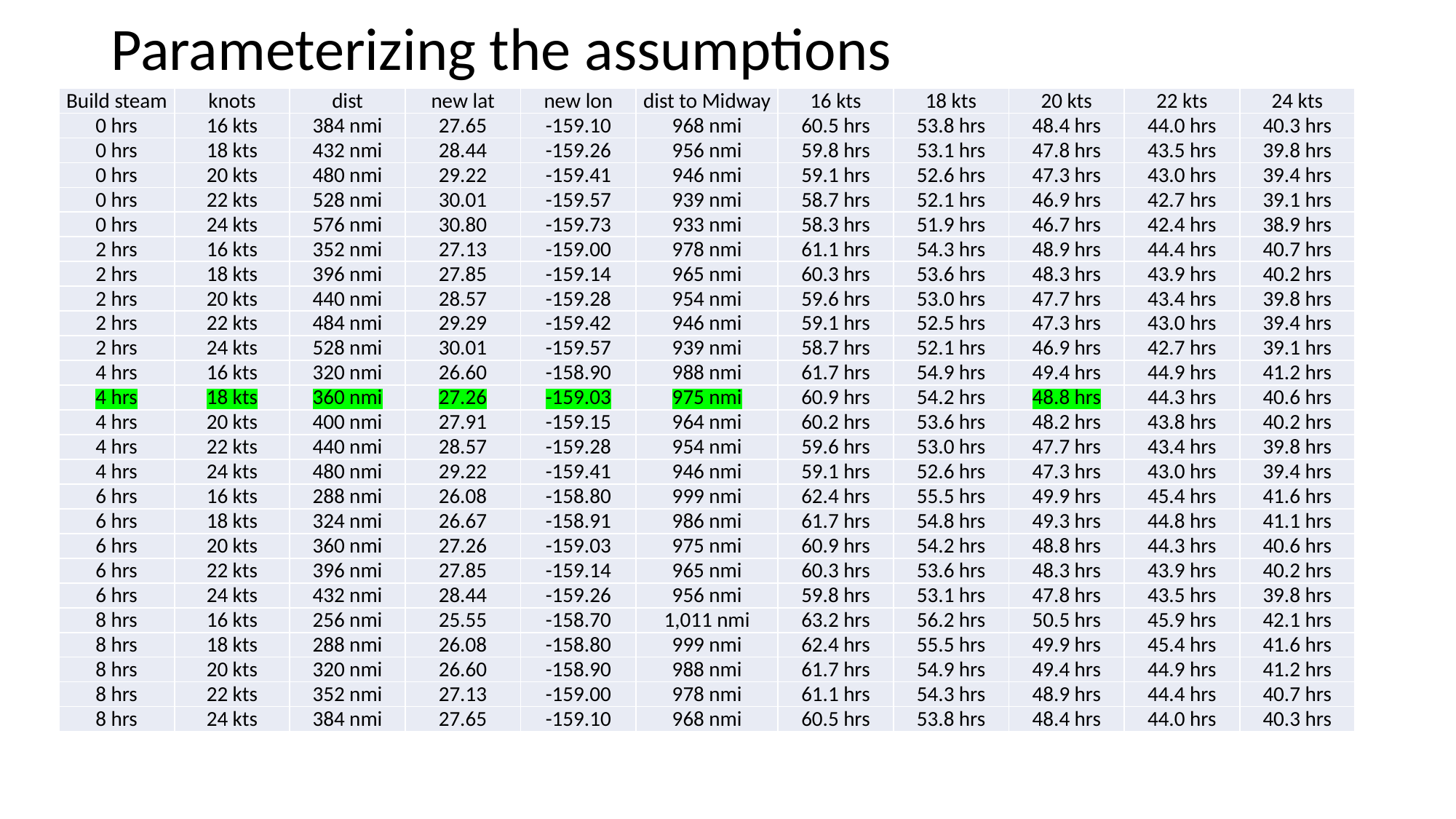

# Parameterizing the assumptions
| Build steam | knots | dist | new lat | new lon | dist to Midway | 16 kts | 18 kts | 20 kts | 22 kts | 24 kts |
| --- | --- | --- | --- | --- | --- | --- | --- | --- | --- | --- |
| 0 hrs | 16 kts | 384 nmi | 27.65 | -159.10 | 968 nmi | 60.5 hrs | 53.8 hrs | 48.4 hrs | 44.0 hrs | 40.3 hrs |
| 0 hrs | 18 kts | 432 nmi | 28.44 | -159.26 | 956 nmi | 59.8 hrs | 53.1 hrs | 47.8 hrs | 43.5 hrs | 39.8 hrs |
| 0 hrs | 20 kts | 480 nmi | 29.22 | -159.41 | 946 nmi | 59.1 hrs | 52.6 hrs | 47.3 hrs | 43.0 hrs | 39.4 hrs |
| 0 hrs | 22 kts | 528 nmi | 30.01 | -159.57 | 939 nmi | 58.7 hrs | 52.1 hrs | 46.9 hrs | 42.7 hrs | 39.1 hrs |
| 0 hrs | 24 kts | 576 nmi | 30.80 | -159.73 | 933 nmi | 58.3 hrs | 51.9 hrs | 46.7 hrs | 42.4 hrs | 38.9 hrs |
| 2 hrs | 16 kts | 352 nmi | 27.13 | -159.00 | 978 nmi | 61.1 hrs | 54.3 hrs | 48.9 hrs | 44.4 hrs | 40.7 hrs |
| 2 hrs | 18 kts | 396 nmi | 27.85 | -159.14 | 965 nmi | 60.3 hrs | 53.6 hrs | 48.3 hrs | 43.9 hrs | 40.2 hrs |
| 2 hrs | 20 kts | 440 nmi | 28.57 | -159.28 | 954 nmi | 59.6 hrs | 53.0 hrs | 47.7 hrs | 43.4 hrs | 39.8 hrs |
| 2 hrs | 22 kts | 484 nmi | 29.29 | -159.42 | 946 nmi | 59.1 hrs | 52.5 hrs | 47.3 hrs | 43.0 hrs | 39.4 hrs |
| 2 hrs | 24 kts | 528 nmi | 30.01 | -159.57 | 939 nmi | 58.7 hrs | 52.1 hrs | 46.9 hrs | 42.7 hrs | 39.1 hrs |
| 4 hrs | 16 kts | 320 nmi | 26.60 | -158.90 | 988 nmi | 61.7 hrs | 54.9 hrs | 49.4 hrs | 44.9 hrs | 41.2 hrs |
| 4 hrs | 18 kts | 360 nmi | 27.26 | -159.03 | 975 nmi | 60.9 hrs | 54.2 hrs | 48.8 hrs | 44.3 hrs | 40.6 hrs |
| 4 hrs | 20 kts | 400 nmi | 27.91 | -159.15 | 964 nmi | 60.2 hrs | 53.6 hrs | 48.2 hrs | 43.8 hrs | 40.2 hrs |
| 4 hrs | 22 kts | 440 nmi | 28.57 | -159.28 | 954 nmi | 59.6 hrs | 53.0 hrs | 47.7 hrs | 43.4 hrs | 39.8 hrs |
| 4 hrs | 24 kts | 480 nmi | 29.22 | -159.41 | 946 nmi | 59.1 hrs | 52.6 hrs | 47.3 hrs | 43.0 hrs | 39.4 hrs |
| 6 hrs | 16 kts | 288 nmi | 26.08 | -158.80 | 999 nmi | 62.4 hrs | 55.5 hrs | 49.9 hrs | 45.4 hrs | 41.6 hrs |
| 6 hrs | 18 kts | 324 nmi | 26.67 | -158.91 | 986 nmi | 61.7 hrs | 54.8 hrs | 49.3 hrs | 44.8 hrs | 41.1 hrs |
| 6 hrs | 20 kts | 360 nmi | 27.26 | -159.03 | 975 nmi | 60.9 hrs | 54.2 hrs | 48.8 hrs | 44.3 hrs | 40.6 hrs |
| 6 hrs | 22 kts | 396 nmi | 27.85 | -159.14 | 965 nmi | 60.3 hrs | 53.6 hrs | 48.3 hrs | 43.9 hrs | 40.2 hrs |
| 6 hrs | 24 kts | 432 nmi | 28.44 | -159.26 | 956 nmi | 59.8 hrs | 53.1 hrs | 47.8 hrs | 43.5 hrs | 39.8 hrs |
| 8 hrs | 16 kts | 256 nmi | 25.55 | -158.70 | 1,011 nmi | 63.2 hrs | 56.2 hrs | 50.5 hrs | 45.9 hrs | 42.1 hrs |
| 8 hrs | 18 kts | 288 nmi | 26.08 | -158.80 | 999 nmi | 62.4 hrs | 55.5 hrs | 49.9 hrs | 45.4 hrs | 41.6 hrs |
| 8 hrs | 20 kts | 320 nmi | 26.60 | -158.90 | 988 nmi | 61.7 hrs | 54.9 hrs | 49.4 hrs | 44.9 hrs | 41.2 hrs |
| 8 hrs | 22 kts | 352 nmi | 27.13 | -159.00 | 978 nmi | 61.1 hrs | 54.3 hrs | 48.9 hrs | 44.4 hrs | 40.7 hrs |
| 8 hrs | 24 kts | 384 nmi | 27.65 | -159.10 | 968 nmi | 60.5 hrs | 53.8 hrs | 48.4 hrs | 44.0 hrs | 40.3 hrs |